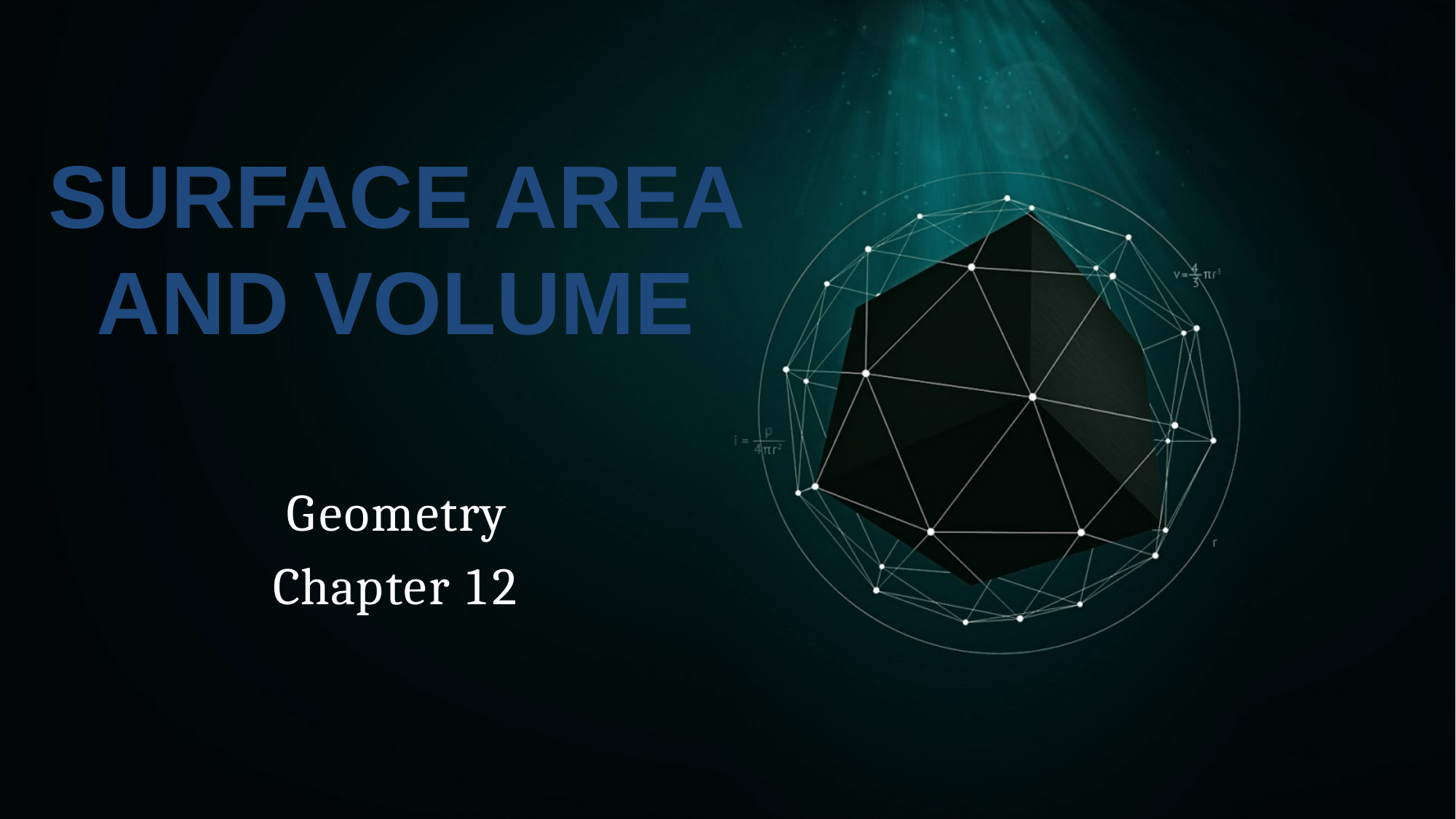

# Surface Area and Volume
Geometry
Chapter 12